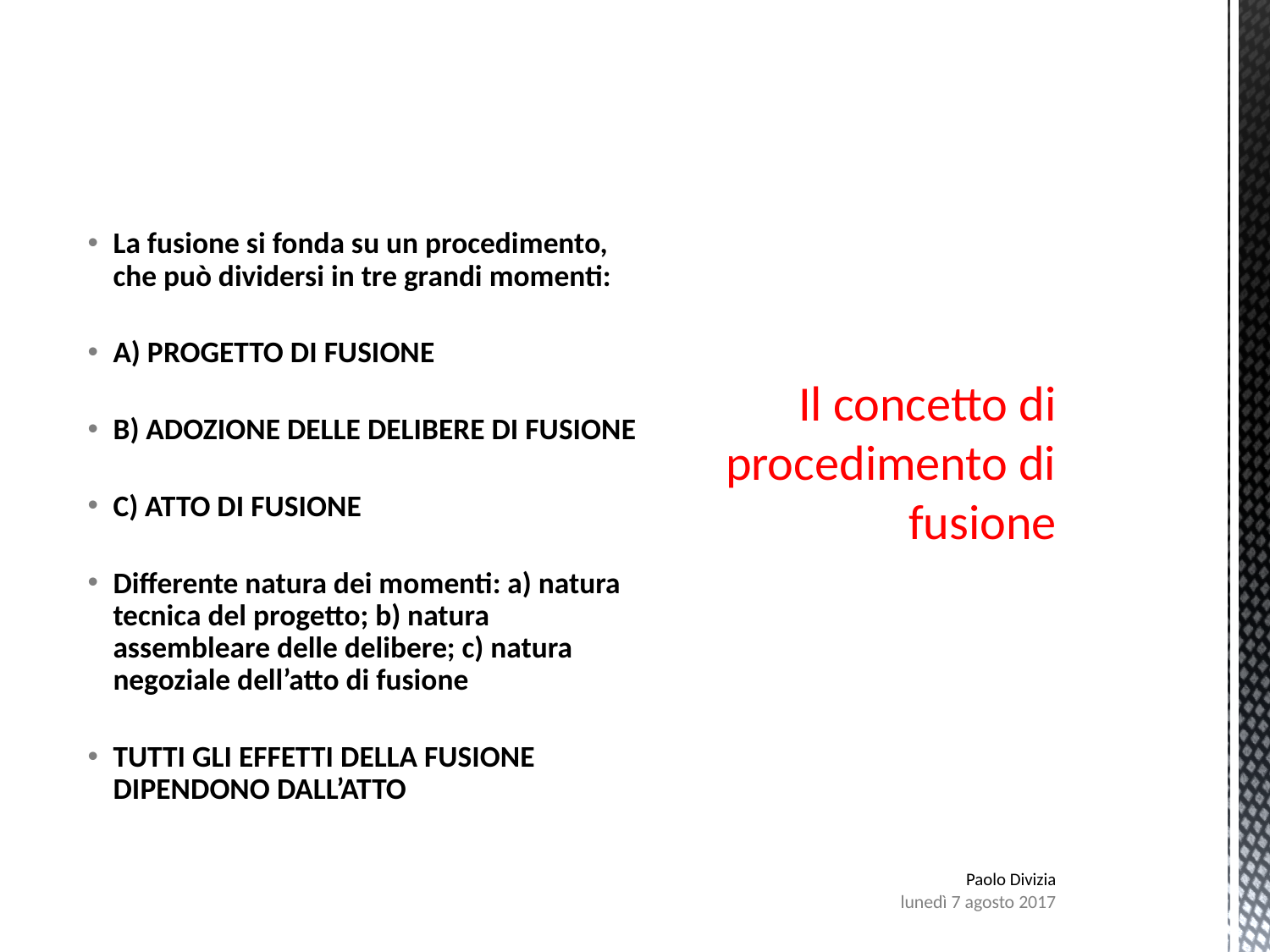

# Il concetto di procedimento di fusione

La fusione si fonda su un procedimento, che può dividersi in tre grandi momenti:

A) PROGETTO DI FUSIONE

B) ADOZIONE DELLE DELIBERE DI FUSIONE

C) ATTO DI FUSIONE

Differente natura dei momenti: a) natura tecnica del progetto; b) natura assembleare delle delibere; c) natura negoziale dell’atto di fusione

TUTTI GLI EFFETTI DELLA FUSIONE DIPENDONO DALL’ATTO
Paolo Divizia
lunedì 7 agosto 2017